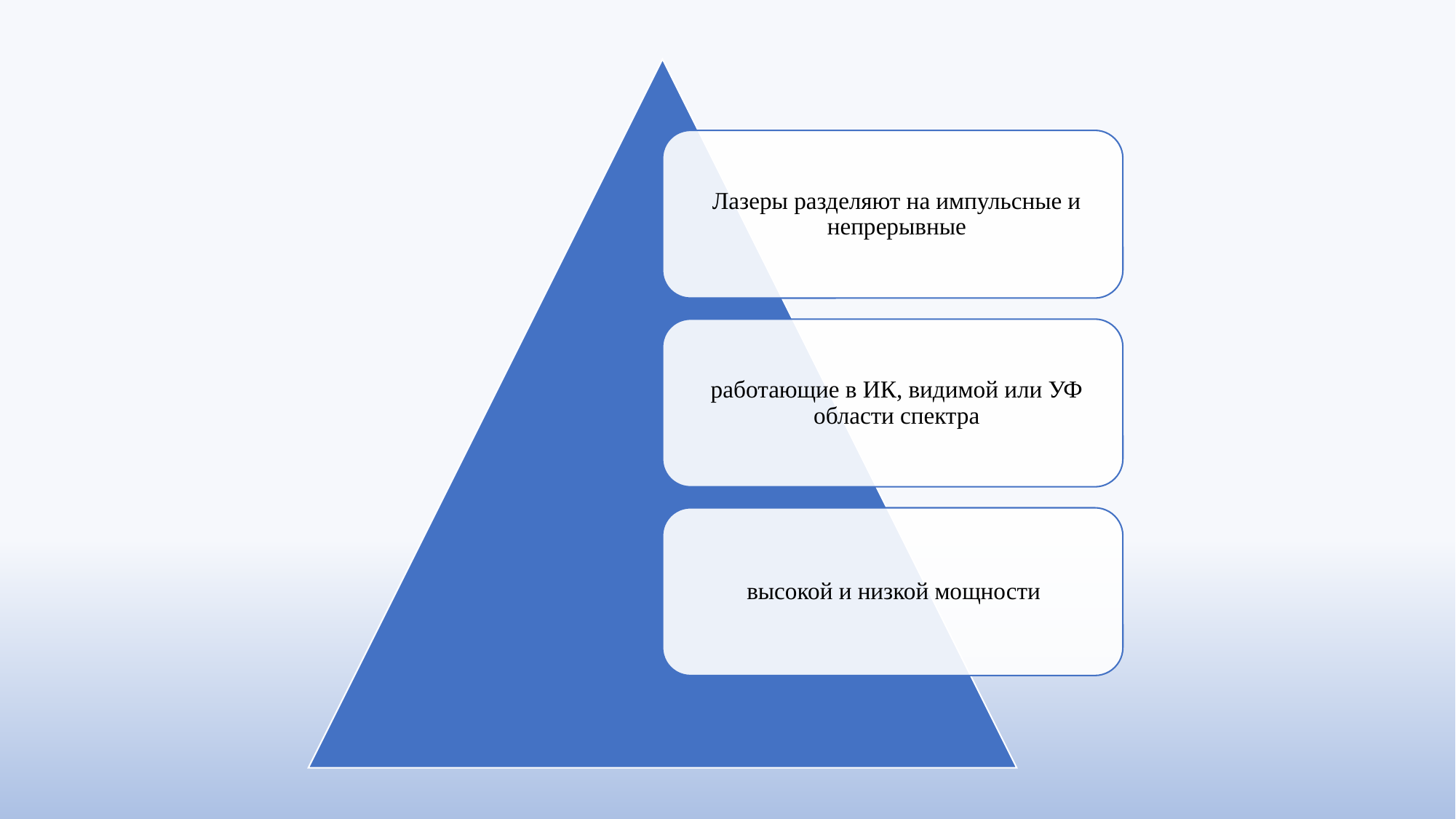

Лазеры разделяют на импульсные и непрерывные
работающие в ИК, видимой или УФ области спектра
высокой и низкой мощности